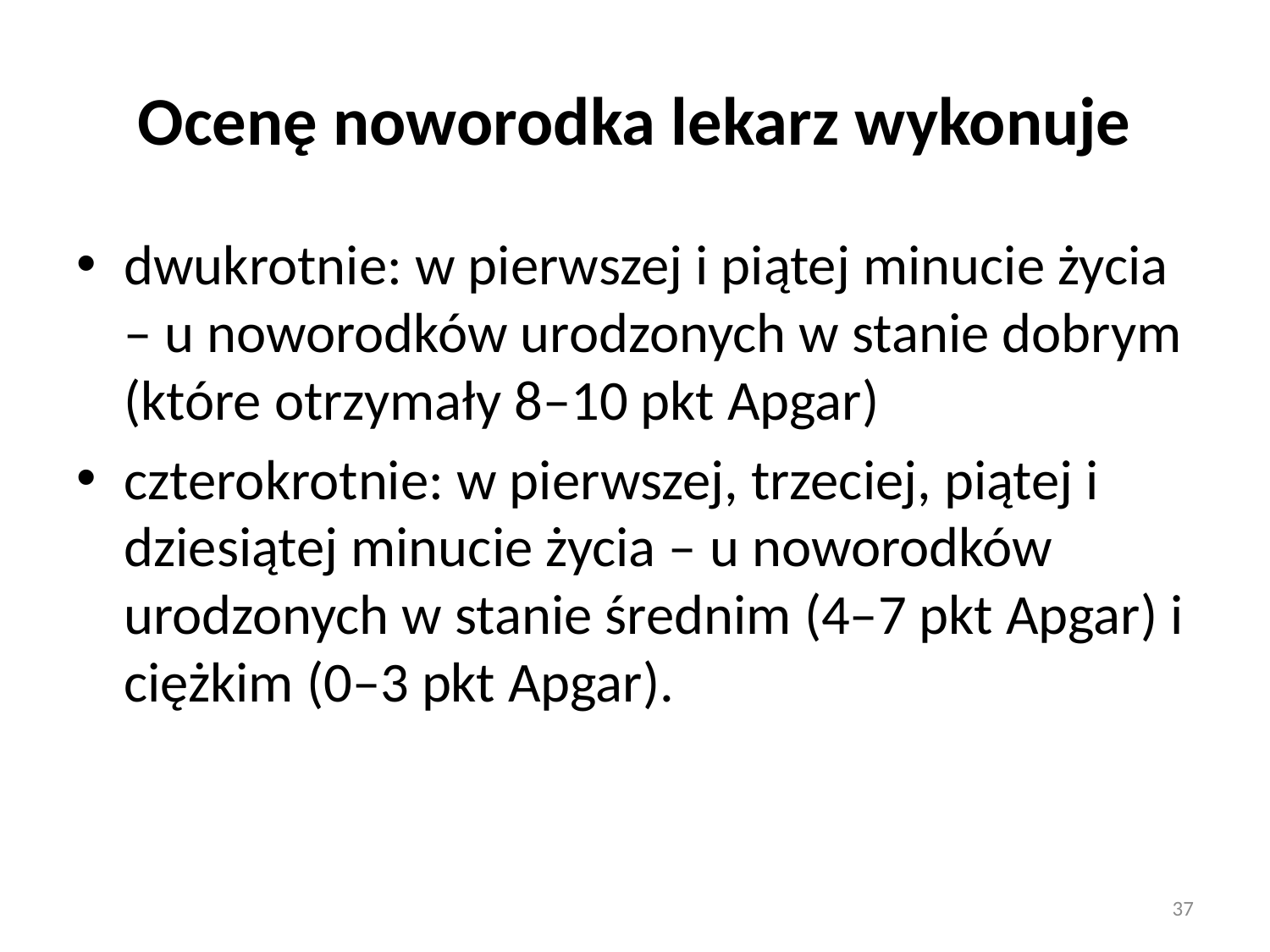

# Ocenę noworodka lekarz wykonuje
dwukrotnie: w pierwszej i piątej minucie życia – u noworodków urodzonych w stanie dobrym (które otrzymały 8–10 pkt Apgar)
czterokrotnie: w pierwszej, trzeciej, piątej i dziesiątej minucie życia – u noworodków urodzonych w stanie średnim (4–7 pkt Apgar) i ciężkim (0–3 pkt Apgar).

37